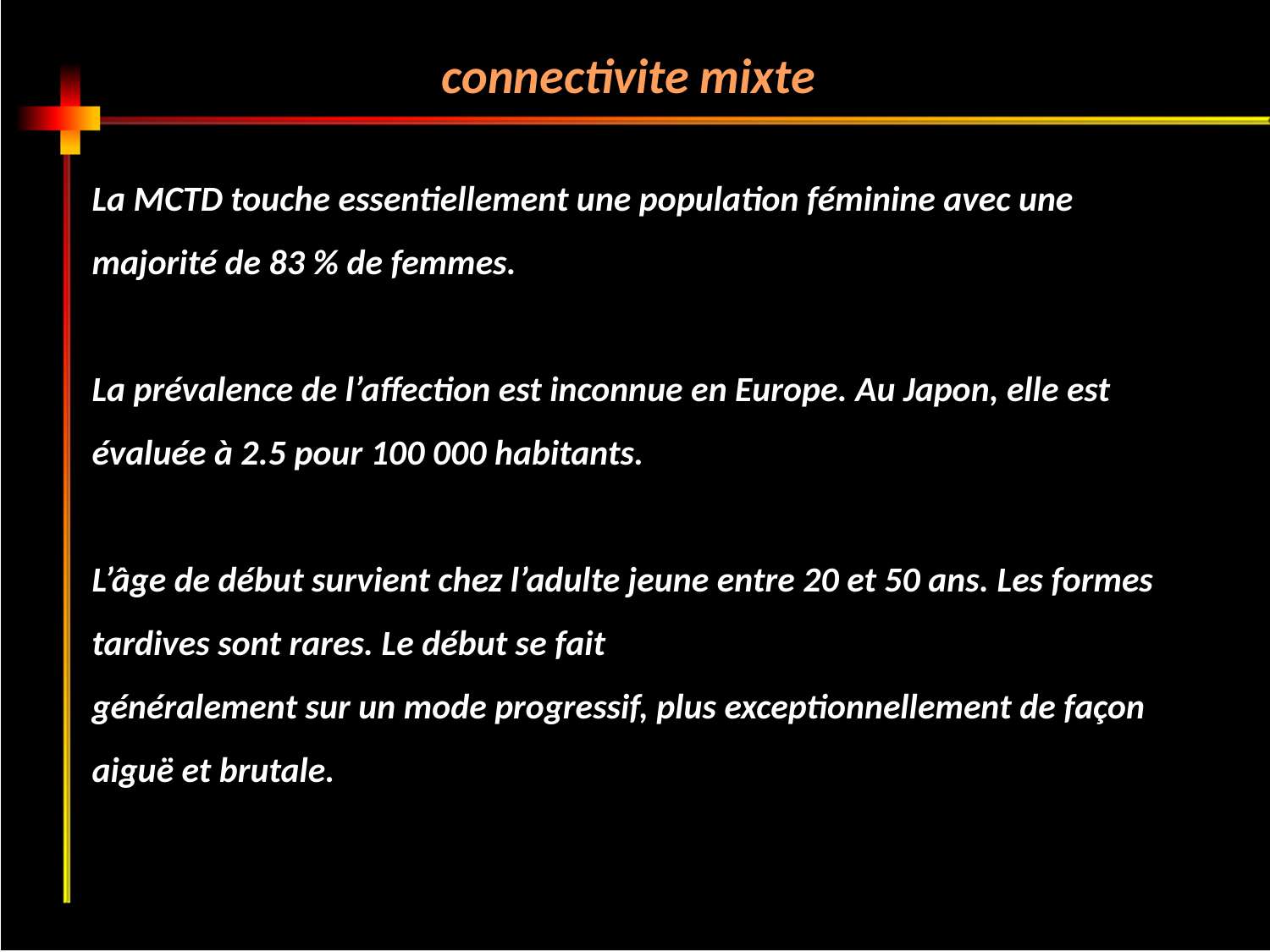

connectivite mixte
La MCTD touche essentiellement une population féminine avec une majorité de 83 % de femmes.

La prévalence de l’affection est inconnue en Europe. Au Japon, elle est évaluée à 2.5 pour 100 000 habitants.

L’âge de début survient chez l’adulte jeune entre 20 et 50 ans. Les formes tardives sont rares. Le début se fait
généralement sur un mode progressif, plus exceptionnellement de façon aiguë et brutale.